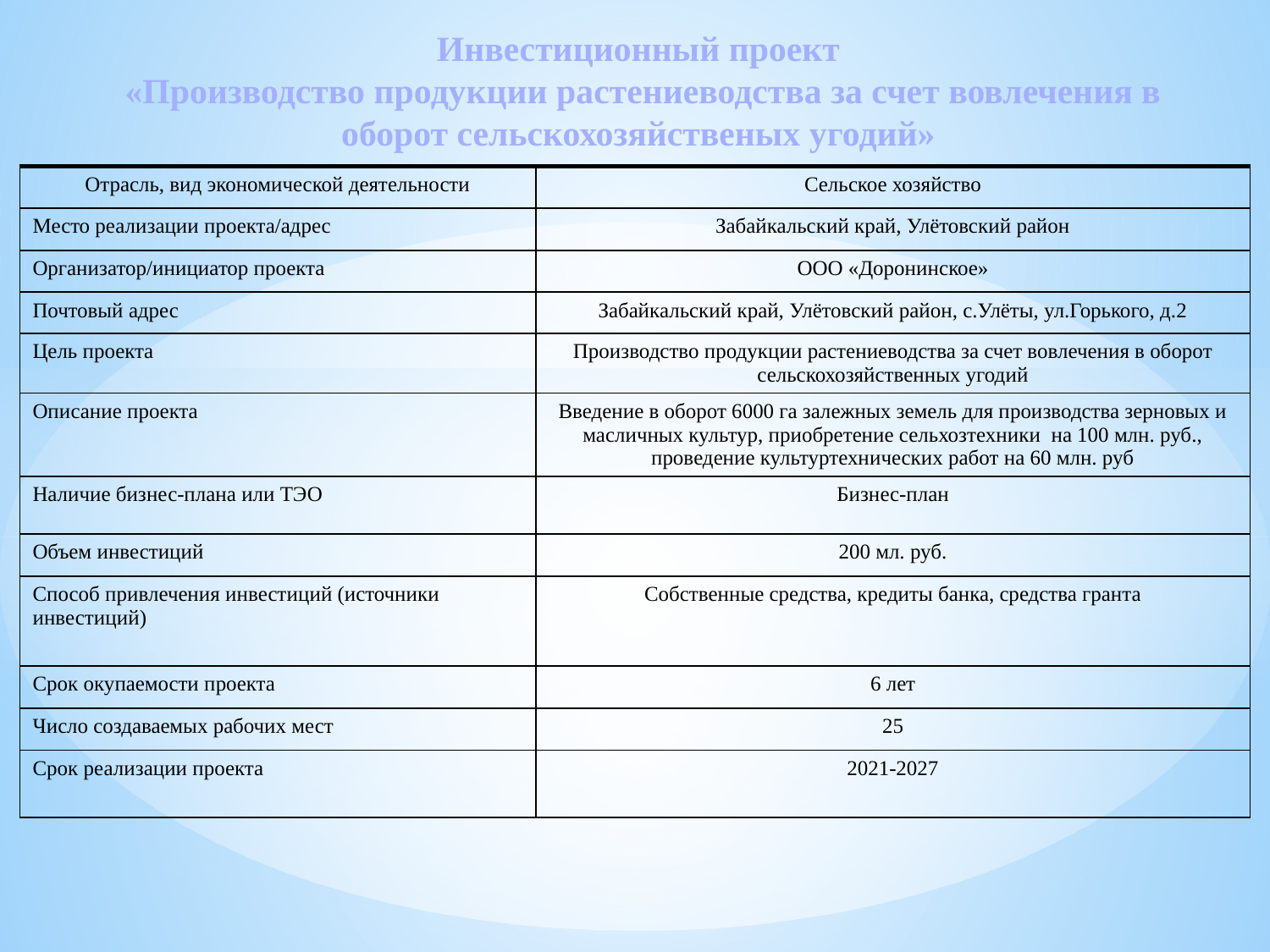

# Инвестиционный проект «Производство продукции растениеводства за счет вовлечения в оборот сельскохозяйственых угодий»
| Отрасль, вид экономической деятельности | Сельское хозяйство |
| --- | --- |
| Место реализации проекта/адрес | Забайкальский край, Улётовский район |
| Организатор/инициатор проекта | ООО «Доронинское» |
| Почтовый адрес | Забайкальский край, Улётовский район, с.Улёты, ул.Горького, д.2 |
| Цель проекта | Производство продукции растениеводства за счет вовлечения в оборот сельскохозяйственных угодий |
| Описание проекта | Введение в оборот 6000 га залежных земель для производства зерновых и масличных культур, приобретение сельхозтехники на 100 млн. руб., проведение культуртехнических работ на 60 млн. руб |
| Наличие бизнес-плана или ТЭО | Бизнес-план |
| Объем инвестиций | 200 мл. руб. |
| Способ привлечения инвестиций (источники инвестиций) | Собственные средства, кредиты банка, средства гранта |
| Срок окупаемости проекта | 6 лет |
| Число создаваемых рабочих мест | 25 |
| Срок реализации проекта | 2021-2027 |